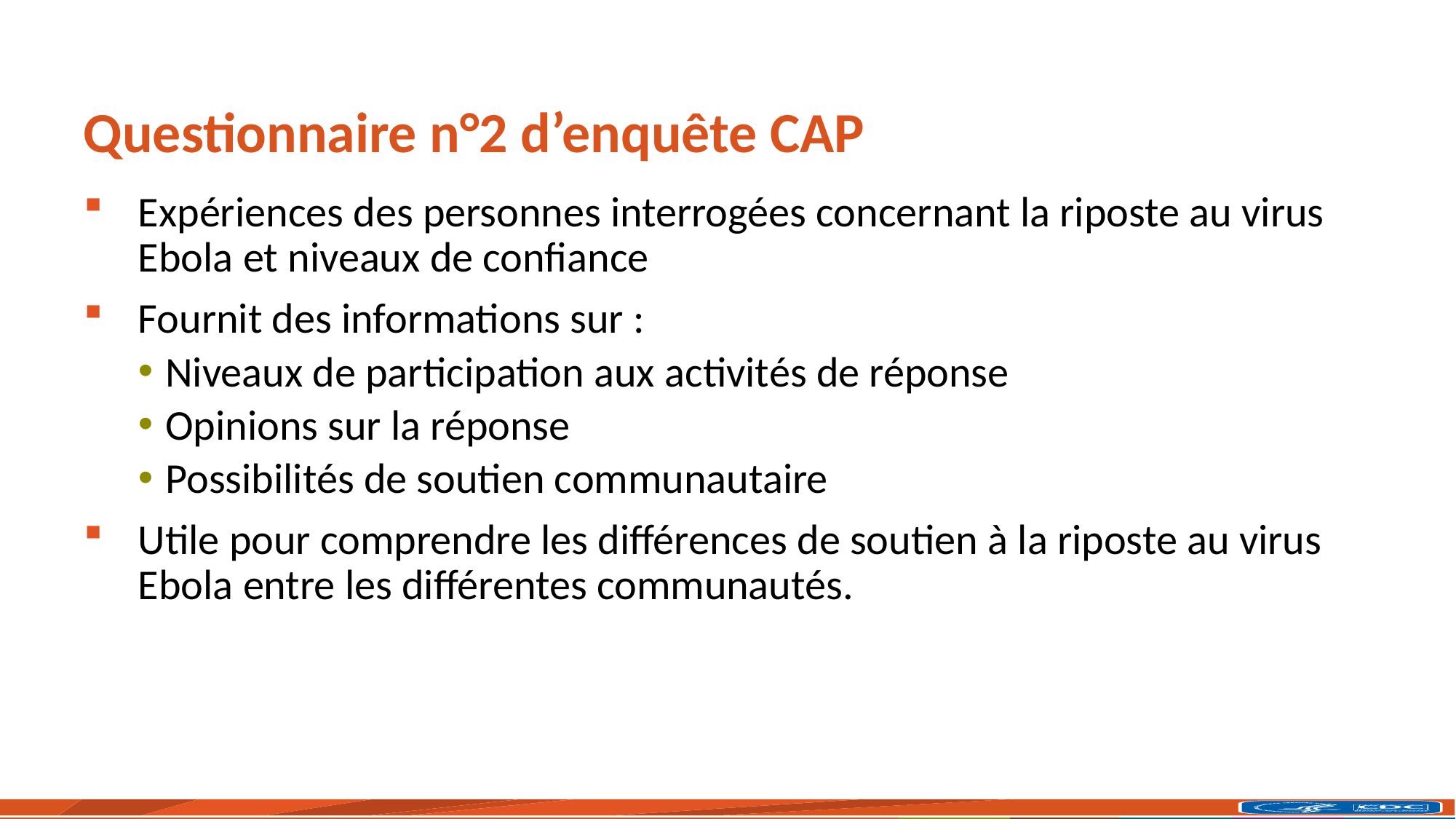

# Questionnaire n°2 d’enquête CAP
Expériences des personnes interrogées concernant la riposte au virus Ebola et niveaux de confiance
Fournit des informations sur :
Niveaux de participation aux activités de réponse
Opinions sur la réponse
Possibilités de soutien communautaire
Utile pour comprendre les différences de soutien à la riposte au virus Ebola entre les différentes communautés.